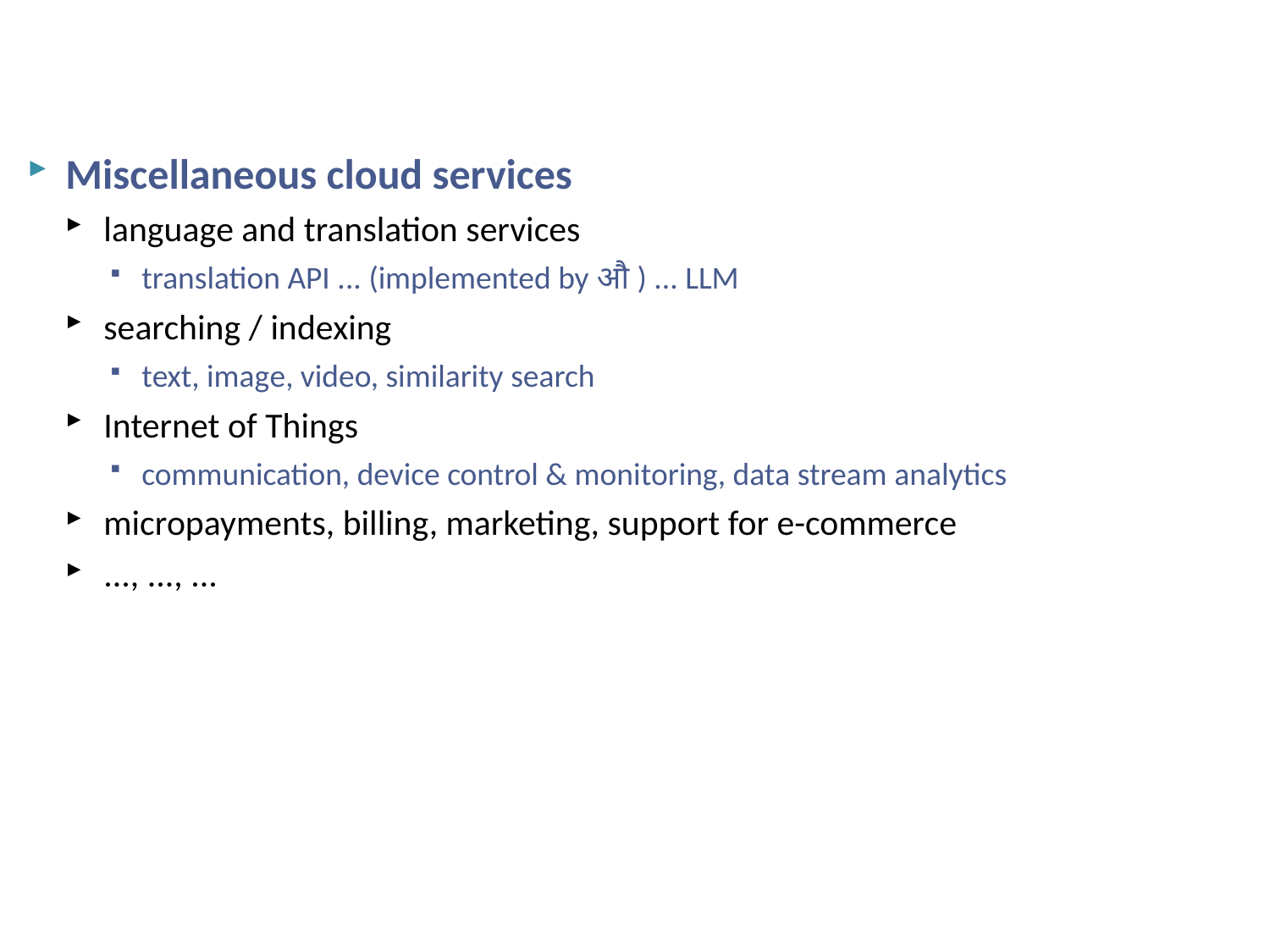

# & more...

Miscellaneous cloud services
language and translation services
translation API ... (implemented by औ ) ... LLM
searching / indexing
text, image, video, similarity search
Internet of Things
communication, device control & monitoring, data stream analytics
micropayments, billing, marketing, support for e-commerce
..., ..., ...